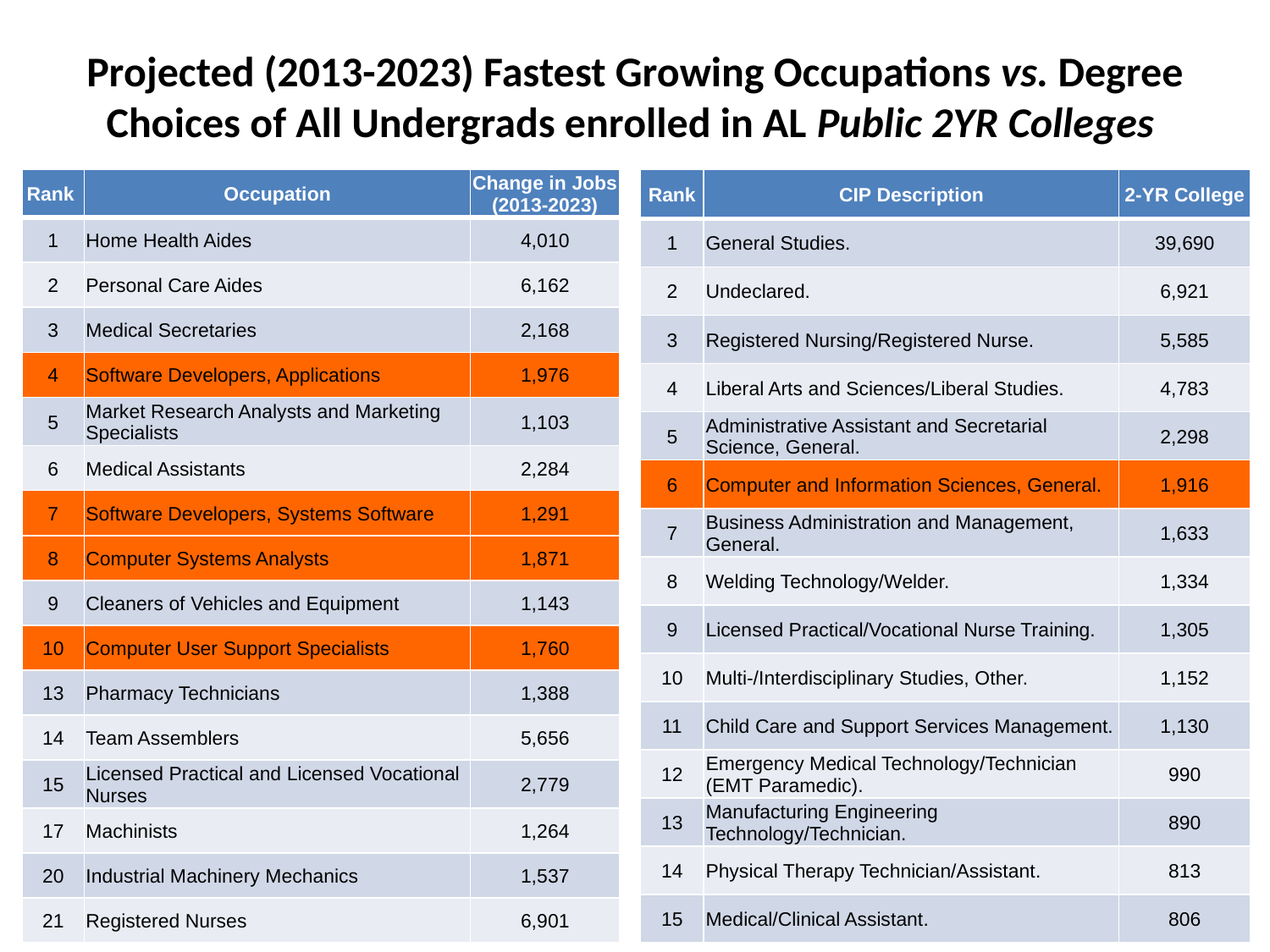

# Projected (2013-2023) Fastest Growing Occupations vs. Degree Choices of All Undergrads enrolled in AL Public 2YR Colleges
| Rank | CIP Description | 2-YR College |
| --- | --- | --- |
| 1 | General Studies. | 39,690 |
| 2 | Undeclared. | 6,921 |
| 3 | Registered Nursing/Registered Nurse. | 5,585 |
| 4 | Liberal Arts and Sciences/Liberal Studies. | 4,783 |
| 5 | Administrative Assistant and Secretarial Science, General. | 2,298 |
| 6 | Computer and Information Sciences, General. | 1,916 |
| 7 | Business Administration and Management, General. | 1,633 |
| 8 | Welding Technology/Welder. | 1,334 |
| 9 | Licensed Practical/Vocational Nurse Training. | 1,305 |
| 10 | Multi-/Interdisciplinary Studies, Other. | 1,152 |
| 11 | Child Care and Support Services Management. | 1,130 |
| 12 | Emergency Medical Technology/Technician (EMT Paramedic). | 990 |
| 13 | Manufacturing Engineering Technology/Technician. | 890 |
| 14 | Physical Therapy Technician/Assistant. | 813 |
| 15 | Medical/Clinical Assistant. | 806 |
| Rank | Occupation | Change in Jobs (2013-2023) |
| --- | --- | --- |
| 1 | Home Health Aides | 4,010 |
| 2 | Personal Care Aides | 6,162 |
| 3 | Medical Secretaries | 2,168 |
| 4 | Software Developers, Applications | 1,976 |
| 5 | Market Research Analysts and Marketing Specialists | 1,103 |
| 6 | Medical Assistants | 2,284 |
| 7 | Software Developers, Systems Software | 1,291 |
| 8 | Computer Systems Analysts | 1,871 |
| 9 | Cleaners of Vehicles and Equipment | 1,143 |
| 10 | Computer User Support Specialists | 1,760 |
| 13 | Pharmacy Technicians | 1,388 |
| 14 | Team Assemblers | 5,656 |
| 15 | Licensed Practical and Licensed Vocational Nurses | 2,779 |
| 17 | Machinists | 1,264 |
| 20 | Industrial Machinery Mechanics | 1,537 |
| 21 | Registered Nurses | 6,901 |